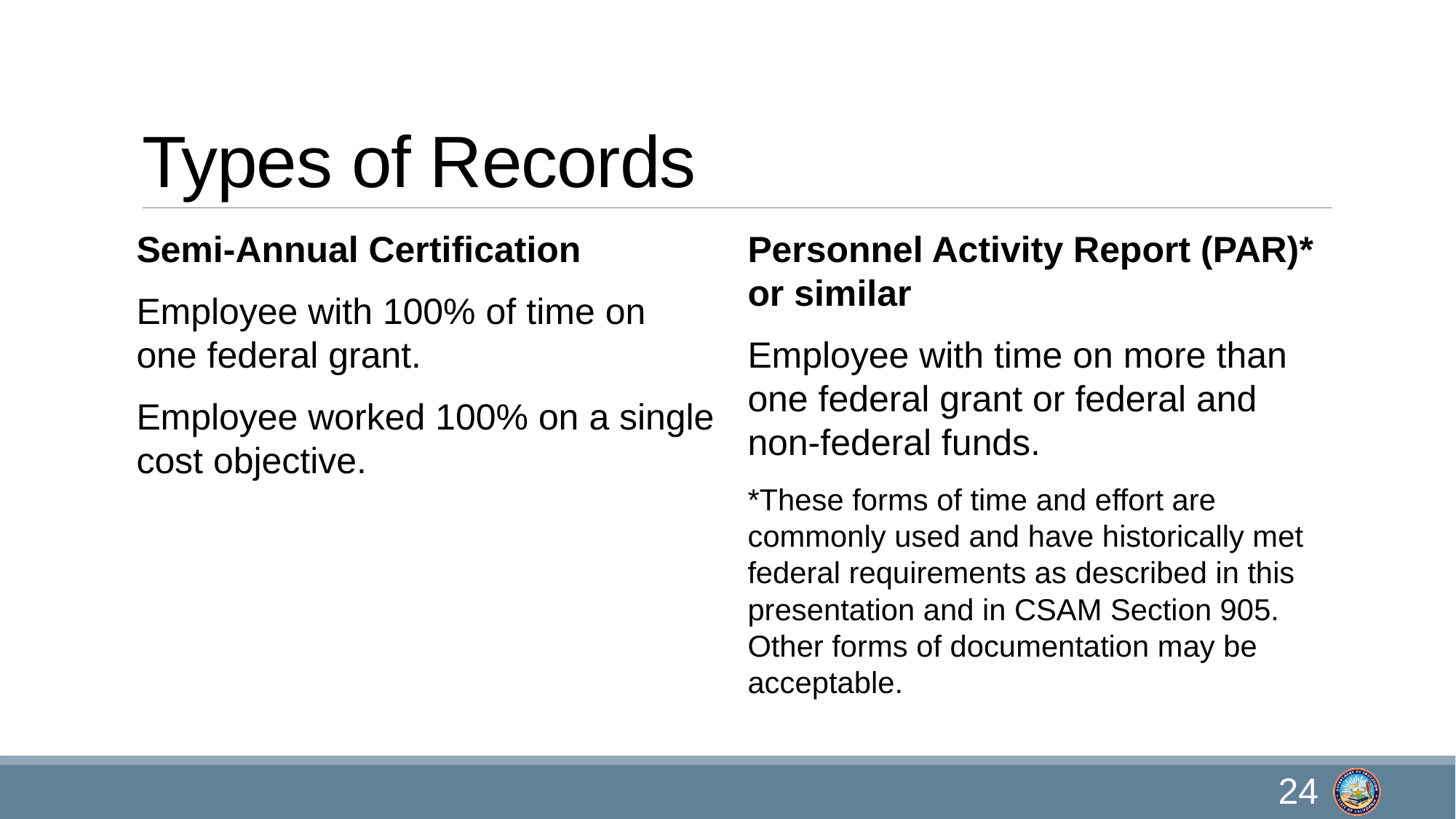

# Types of Records
Semi-Annual Certification
Employee with 100% of time on one federal grant.
Employee worked 100% on a single cost objective.

Personnel Activity Report (PAR)* or similar
Employee with time on more than one federal grant or federal and non-federal funds.
*These forms of time and effort are commonly used and have historically met federal requirements as described in this presentation and in CSAM Section 905. Other forms of documentation may be acceptable.

24